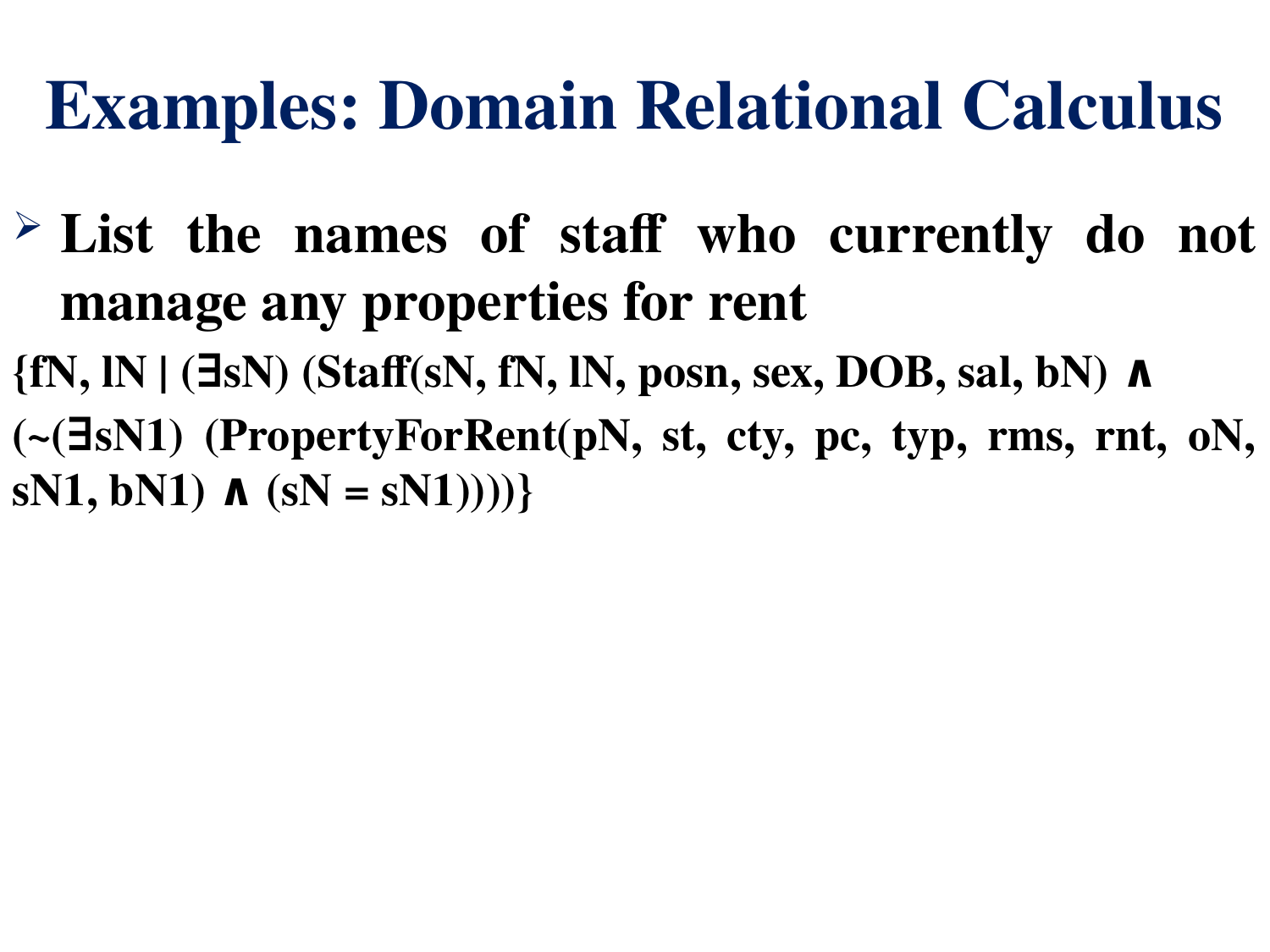

# Examples: Domain Relational Calculus
List the names of staff who currently do not manage any properties for rent
{fN, lN | (∃sN) (Staff(sN, fN, lN, posn, sex, DOB, sal, bN) ∧
(~(∃sN1) (PropertyForRent(pN, st, cty, pc, typ, rms, rnt, oN, sN1, bN1) ∧ (sN = sN1))))}